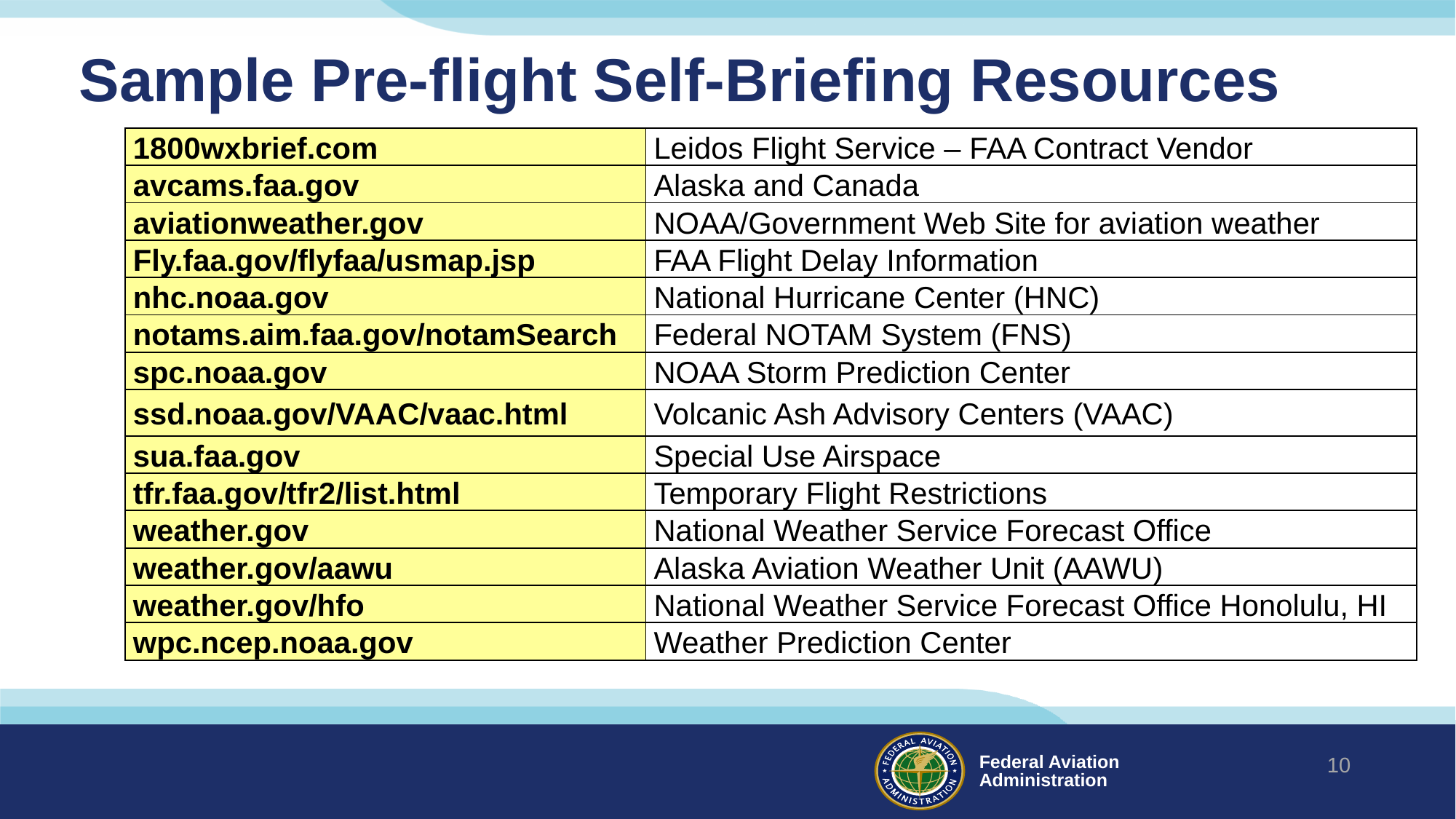

# Sample Pre-flight Self-Briefing Resources
| 1800wxbrief.com | Leidos Flight Service – FAA Contract Vendor |
| --- | --- |
| avcams.faa.gov | Alaska and Canada |
| aviationweather.gov | NOAA/Government Web Site for aviation weather |
| Fly.faa.gov/flyfaa/usmap.jsp | FAA Flight Delay Information |
| nhc.noaa.gov | National Hurricane Center (HNC) |
| notams.aim.faa.gov/notamSearch | Federal NOTAM System (FNS) |
| spc.noaa.gov | NOAA Storm Prediction Center |
| ssd.noaa.gov/VAAC/vaac.html | Volcanic Ash Advisory Centers (VAAC) |
| sua.faa.gov | Special Use Airspace |
| tfr.faa.gov/tfr2/list.html | Temporary Flight Restrictions |
| weather.gov | National Weather Service Forecast Office |
| weather.gov/aawu | Alaska Aviation Weather Unit (AAWU) |
| weather.gov/hfo | National Weather Service Forecast Office Honolulu, HI |
| wpc.ncep.noaa.gov | Weather Prediction Center |
10